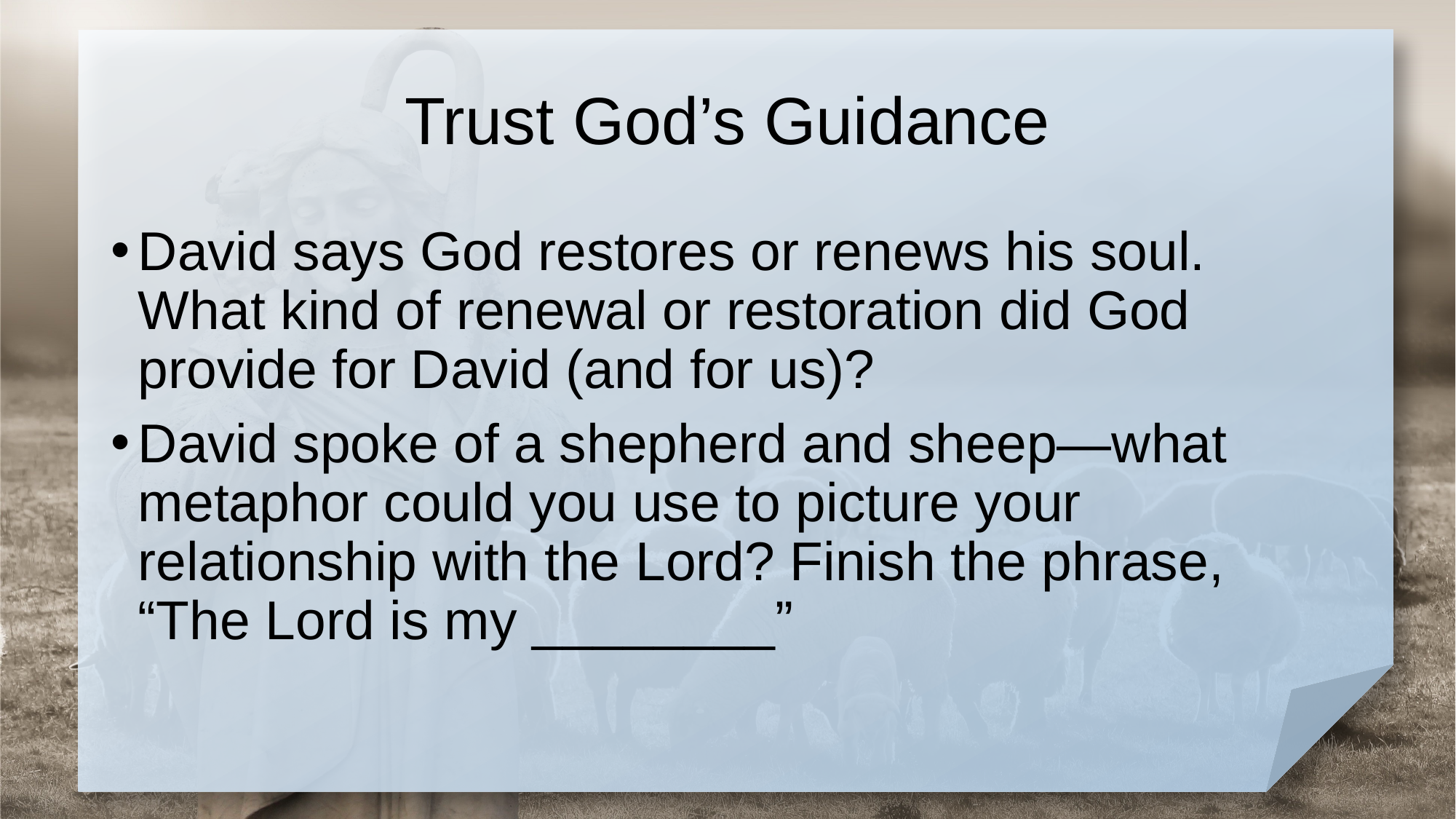

# Trust God’s Guidance
David says God restores or renews his soul.  What kind of renewal or restoration did God provide for David (and for us)?
David spoke of a shepherd and sheep—what metaphor could you use to picture your relationship with the Lord? Finish the phrase, “The Lord is my ________”